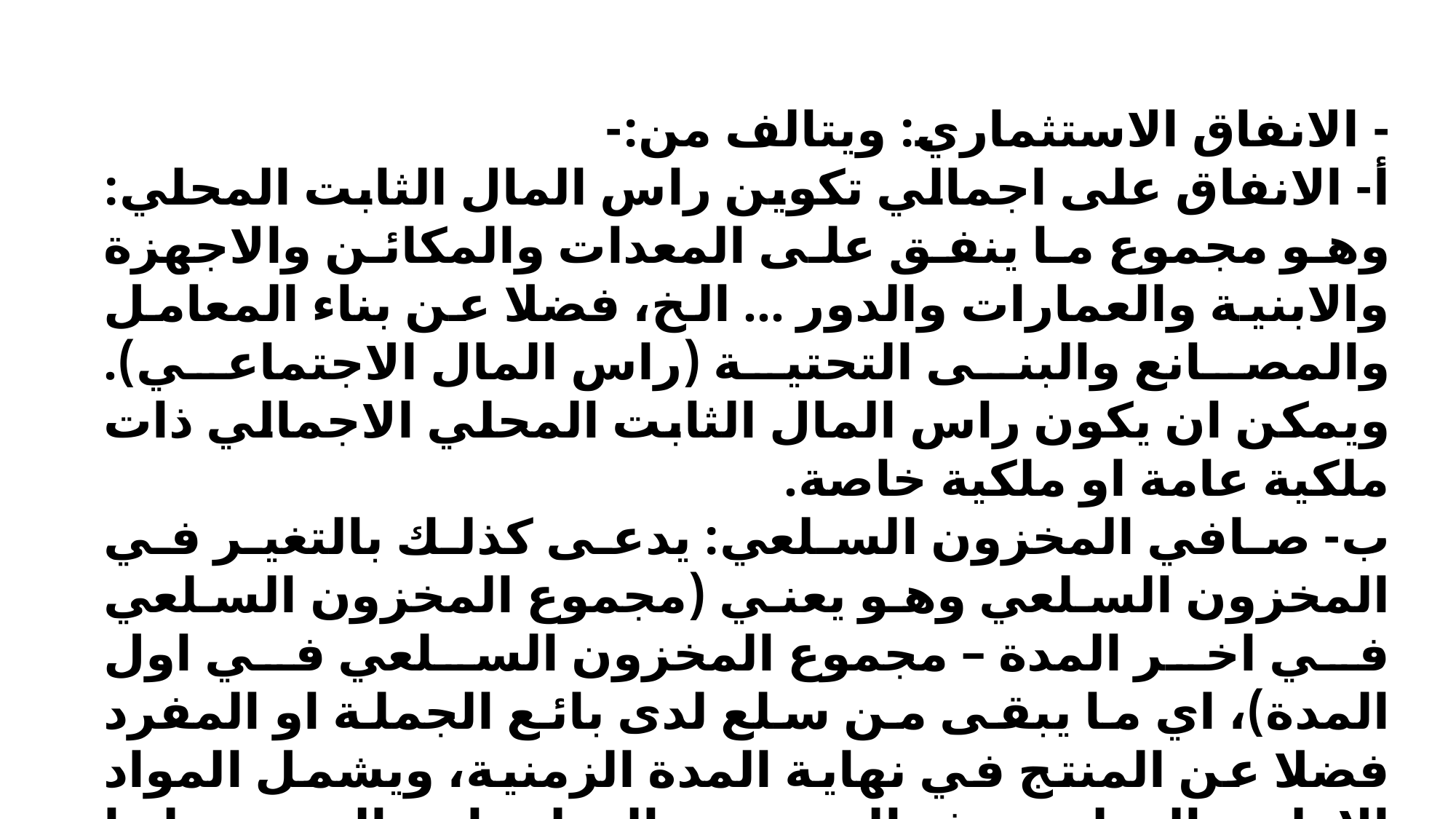

- الانفاق الاستثماري: ويتالف من:-
أ- الانفاق على اجمالي تكوين راس المال الثابت المحلي: وهو مجموع ما ينفق على المعدات والمكائن والاجهزة والابنية والعمارات والدور ... الخ، فضلا عن بناء المعامل والمصانع والبنى التحتية (راس المال الاجتماعي). ويمكن ان يكون راس المال الثابت المحلي الاجمالي ذات ملكية عامة او ملكية خاصة.
ب- صافي المخزون السلعي: يدعى كذلك بالتغير في المخزون السلعي وهو يعني (مجموع المخزون السلعي في اخر المدة – مجموع المخزون السلعي في اول المدة)، اي ما يبقى من سلع لدى بائع الجملة او المفرد فضلا عن المنتج في نهاية المدة الزمنية، ويشمل المواد الاولية، السلع نصف المصنعة والسلع تامة الصنع، علما ان الانفاق على موجودات المخزون السلعي يعد انفاقاً استثمارياً نهائياً يدخل في حساب الدخل القومي بعد استبعاد الوسيط منه.